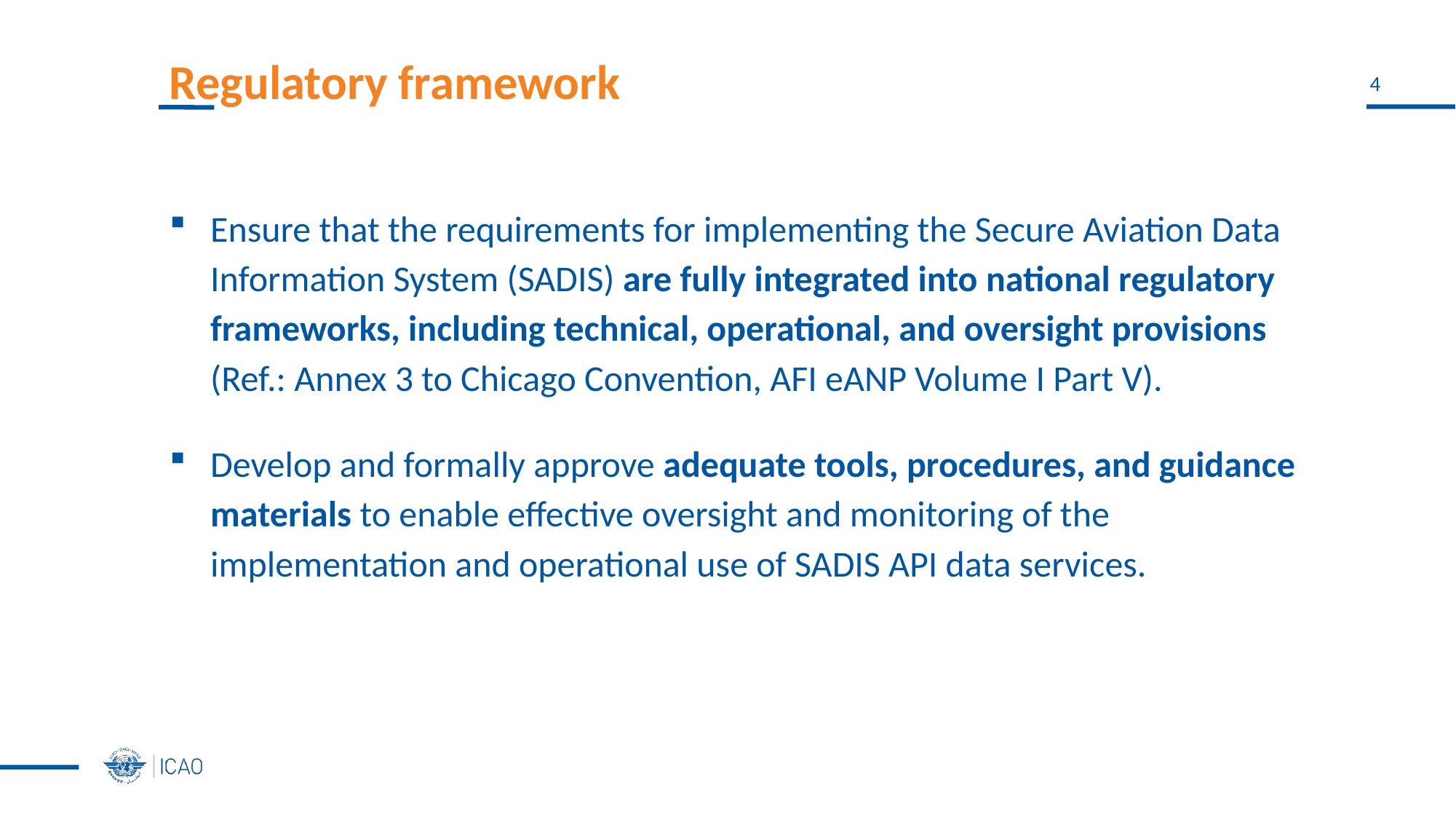

# Regulatory framework
Ensure that the requirements for implementing the Secure Aviation Data Information System (SADIS) are fully integrated into national regulatory frameworks, including technical, operational, and oversight provisions (Ref.: Annex 3 to Chicago Convention, AFI eANP Volume I Part V).
Develop and formally approve adequate tools, procedures, and guidance materials to enable effective oversight and monitoring of the implementation and operational use of SADIS API data services.